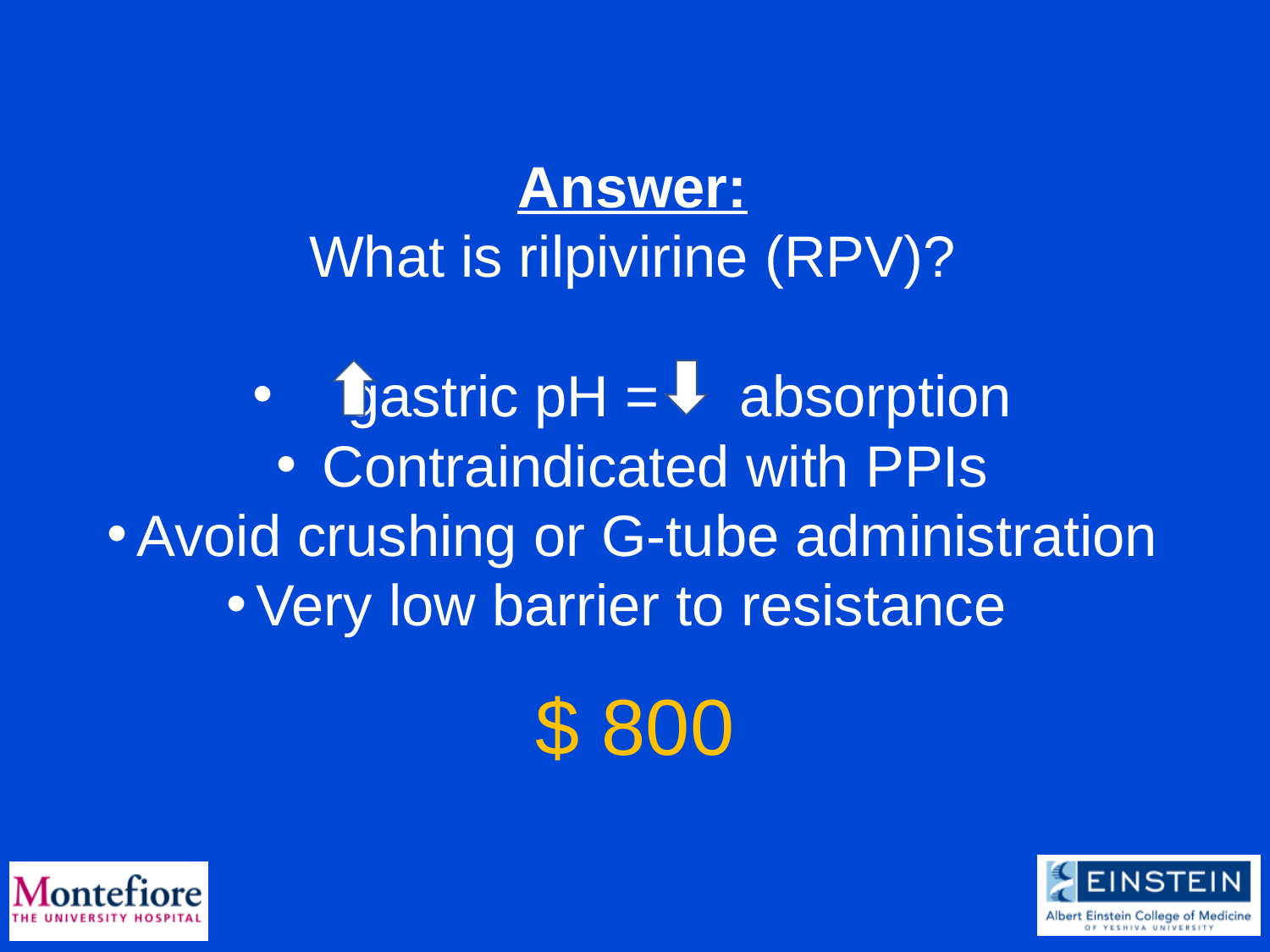

Answer:
What is rilpivirine (RPV)?

    gastric pH =     absorption
 Contraindicated with PPIs
Avoid crushing or G-tube administration
Very low barrier to resistance

$ 800